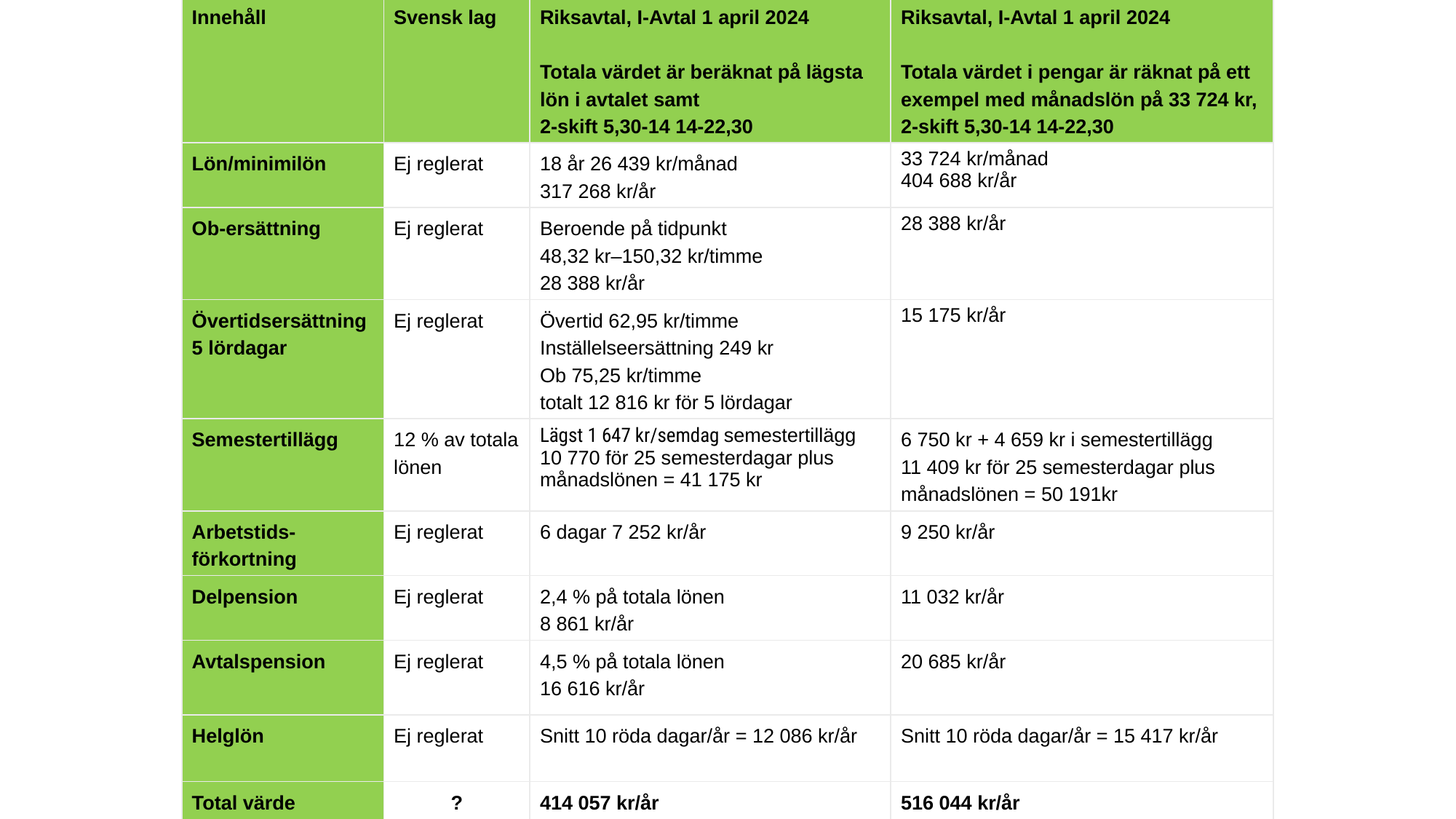

| Innehåll | Svensk lag | Riksavtal, I-Avtal 1 april 2024 Totala värdet är beräknat på lägsta lön i avtalet samt 2-skift 5,30-14 14-22,30 | Riksavtal, I-Avtal 1 april 2024 Totala värdet i pengar är räknat på ett exempel med månadslön på 33 724 kr, 2-skift 5,30-14 14-22,30 |
| --- | --- | --- | --- |
| Lön/minimilön | Ej reglerat | 18 år 26 439 kr/månad 317 268 kr/år | 33 724 kr/månad 404 688 kr/år |
| Ob-ersättning | Ej reglerat | Beroende på tidpunkt 48,32 kr–150,32 kr/timme 28 388 kr/år | 28 388 kr/år |
| Övertidsersättning 5 lördagar | Ej reglerat | Övertid 62,95 kr/timme Inställelseersättning 249 kr Ob 75,25 kr/timme totalt 12 816 kr för 5 lördagar | 15 175 kr/år |
| Semestertillägg | 12 % av totala lönen | Lägst 1 647 kr/semdag semestertillägg 10 770 för 25 semesterdagar plus månadslönen = 41 175 kr | 6 750 kr + 4 659 kr i semestertillägg 11 409 kr för 25 semesterdagar plus månadslönen = 50 191kr |
| Arbetstids-förkortning | Ej reglerat | 6 dagar 7 252 kr/år | 9 250 kr/år |
| Delpension | Ej reglerat | 2,4 % på totala lönen 8 861 kr/år | 11 032 kr/år |
| Avtalspension | Ej reglerat | 4,5 % på totala lönen 16 616 kr/år | 20 685 kr/år |
| Helglön | Ej reglerat | Snitt 10 röda dagar/år = 12 086 kr/år | Snitt 10 röda dagar/år = 15 417 kr/år |
| Total värde | ? | 414 057 kr/år | 516 044 kr/år |